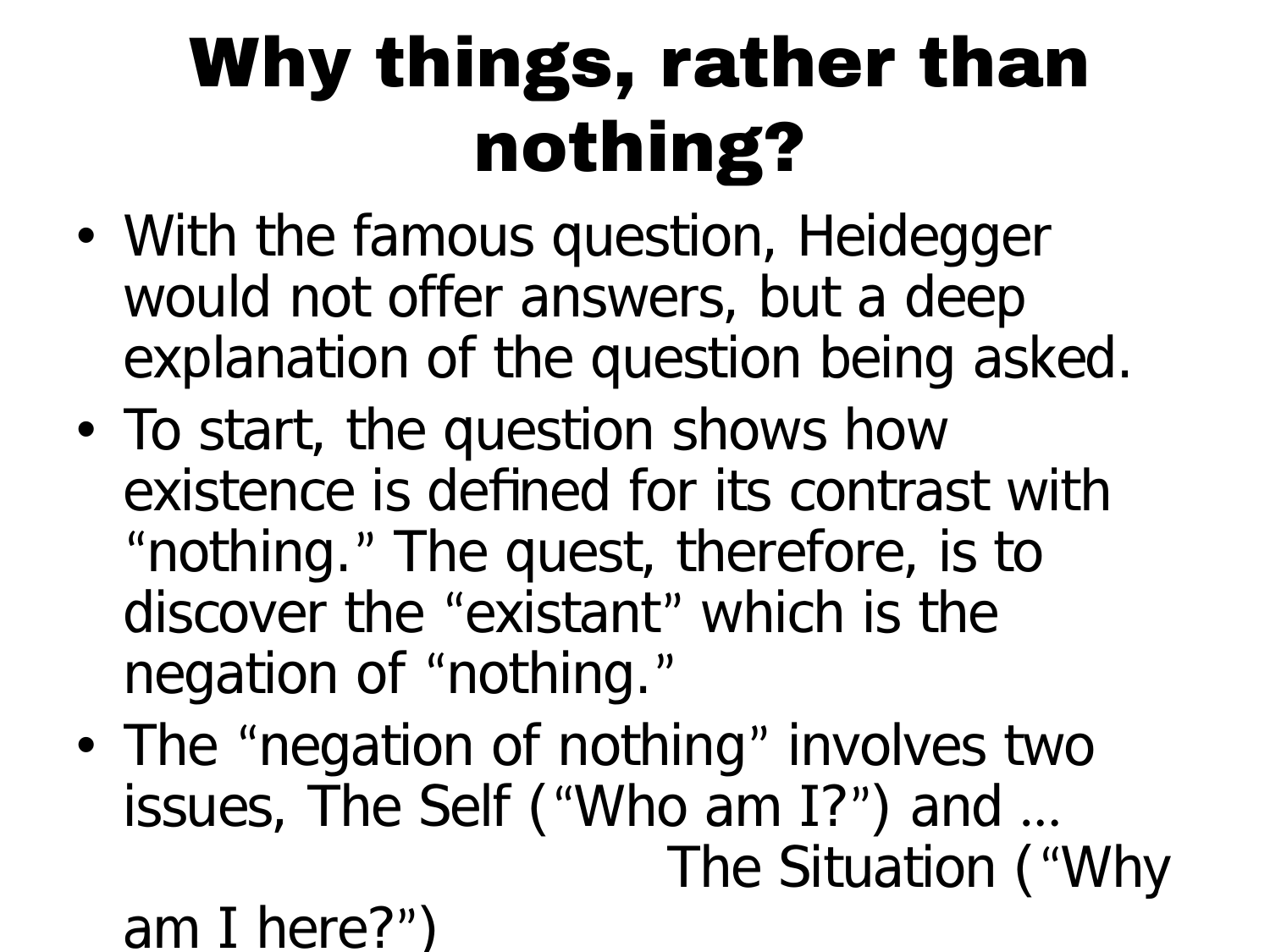

# Why things, rather than nothing?
With the famous question, Heidegger would not offer answers, but a deep explanation of the question being asked.
To start, the question shows how existence is defined for its contrast with “nothing.” The quest, therefore, is to discover the “existant” which is the negation of “nothing.”
The “negation of nothing” involves two issues, The Self (“Who am I?”) and …                                       The Situation (“Why am I here?”)